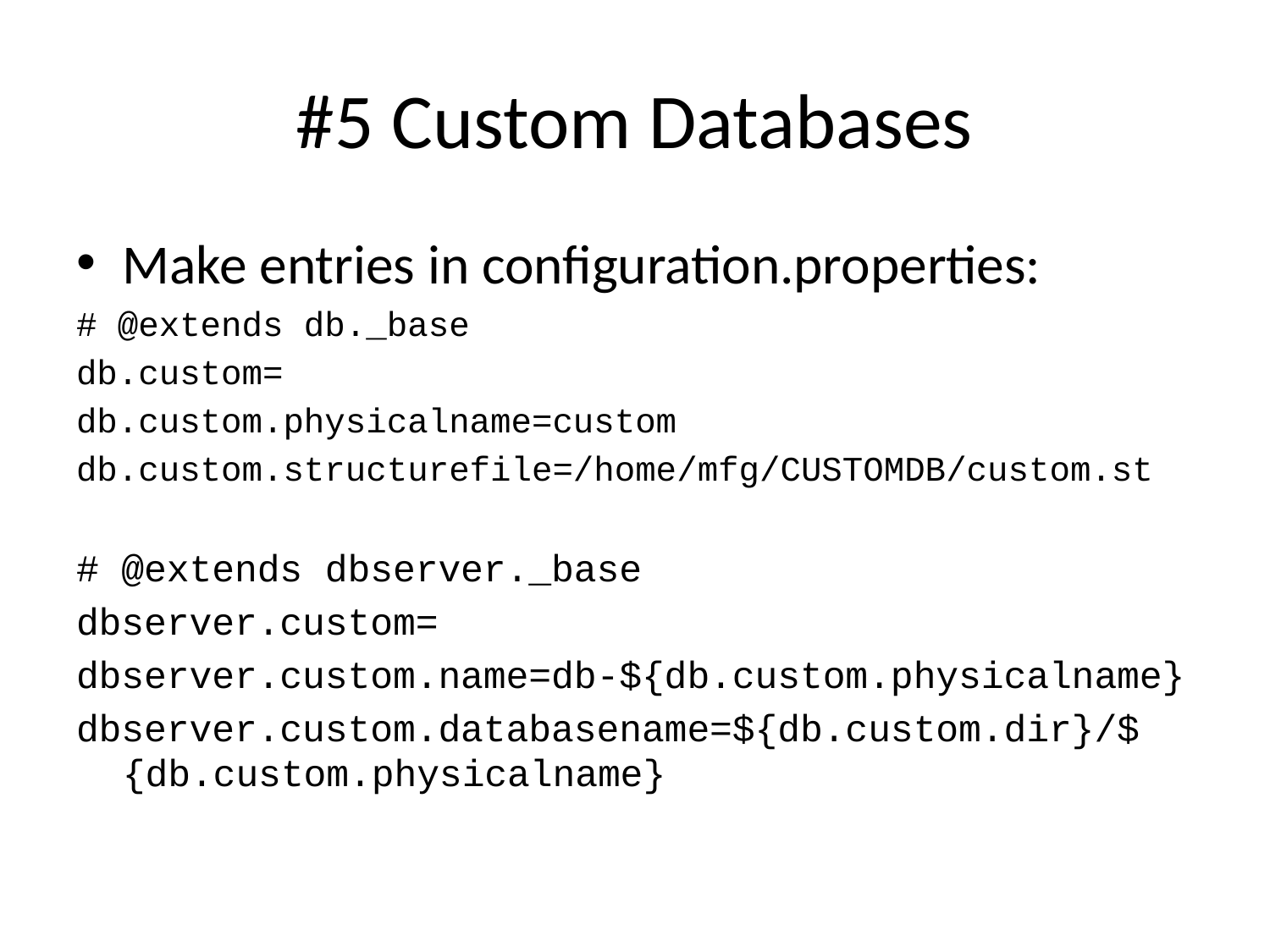

# #5 Custom Databases
Make entries in configuration.properties:
# @extends db._base
db.custom=
db.custom.physicalname=custom
db.custom.structurefile=/home/mfg/CUSTOMDB/custom.st

# @extends dbserver._base
dbserver.custom=
dbserver.custom.name=db-${db.custom.physicalname}
dbserver.custom.databasename=${db.custom.dir}/${db.custom.physicalname}